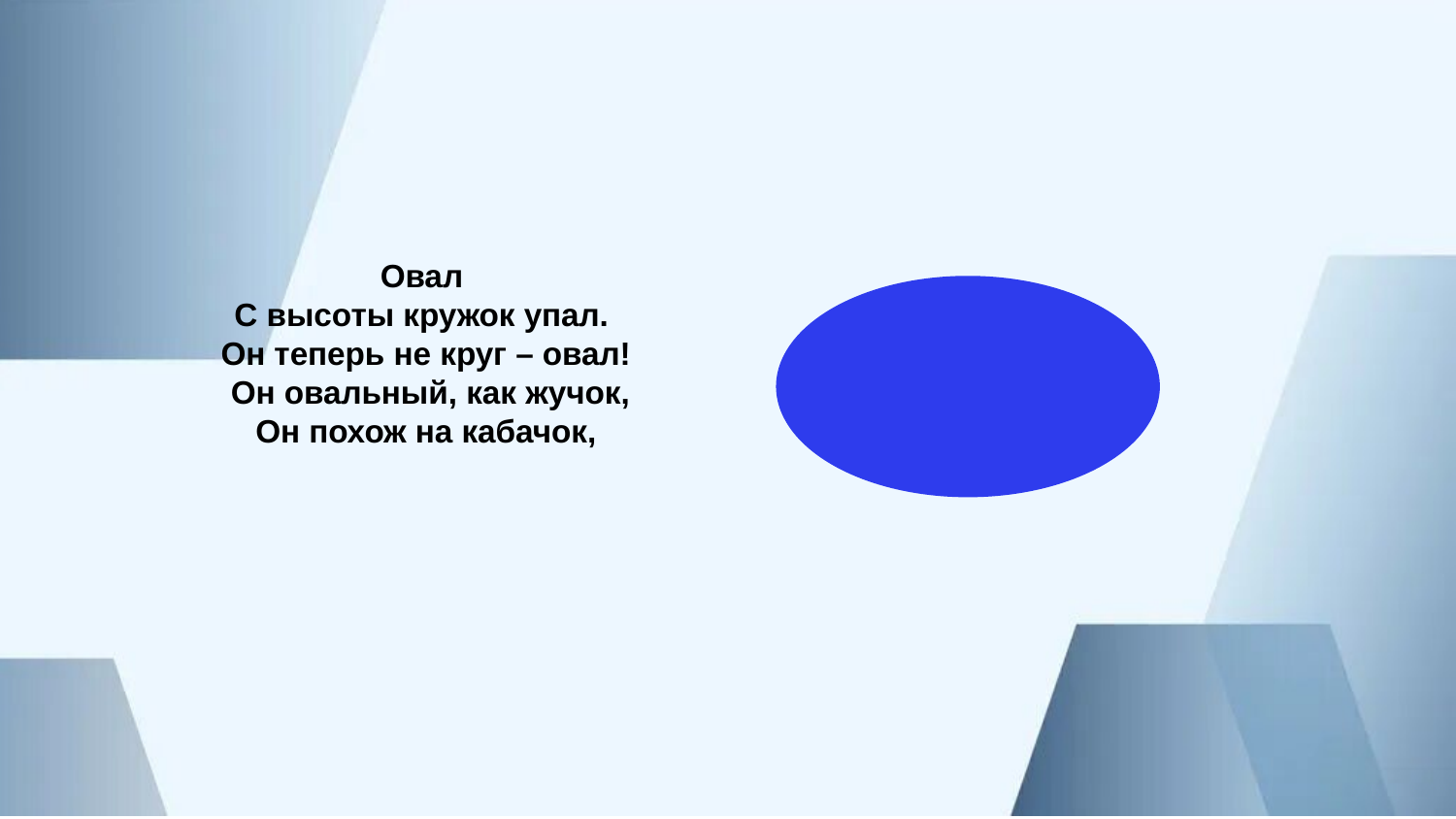

#

Овал
С высоты кружок упал.
Он теперь не круг – овал!
 Он овальный, как жучок,
Он похож на кабачок,